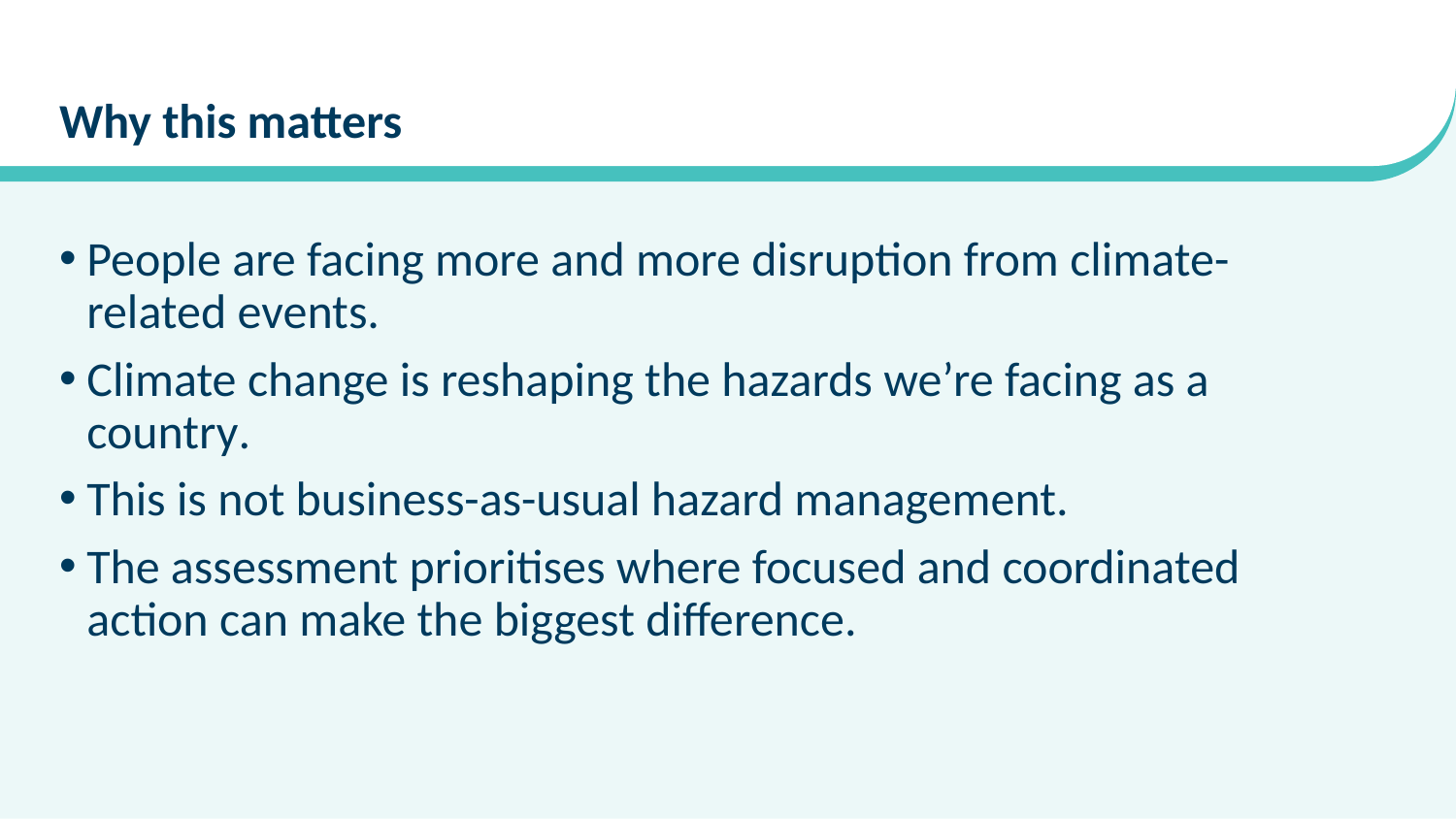

# Why this matters
People are facing more and more disruption from climate-related events.
Climate change is reshaping the hazards we’re facing as a country.
This is not business-as-usual hazard management.
The assessment prioritises where focused and coordinated action can make the biggest difference.